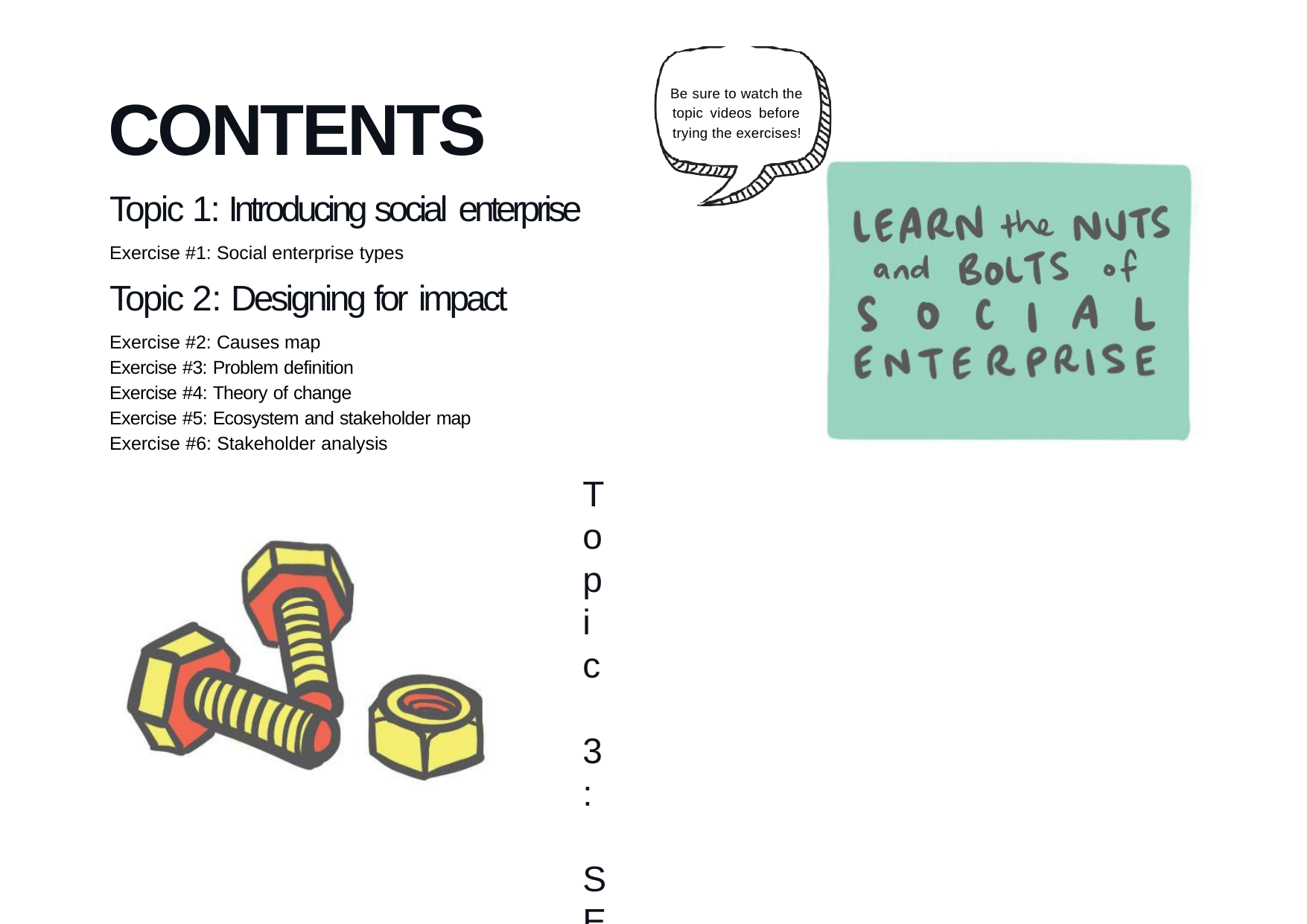

Be sure to watch the  topic videos before  trying the exercises!
# CONTENTS

Topic 1: Introducing social enterprise
Exercise #1: Social enterprise types
Topic 2: Designing for impact
Exercise #2: Causes map  Exercise #3: Problem definition  Exercise #4: Theory of change
Exercise #5: Ecosystem and stakeholder map  Exercise #6: Stakeholder analysis
Topic 3: SE business model elements
Exercise #7: Economic value proposition analysis  Exercise #8: Social value proposition analysis  Exercise #9: Social enterprise business model canvas
Topic 4: Thinking about feasibility
Exercise #10: Establishment costs estimator  Exercise #11: Operating costs estimator  Exercise #12: Operating income estimator  Exercise #13: Initial financial feasibility assessment  Exercise #14: What's next?